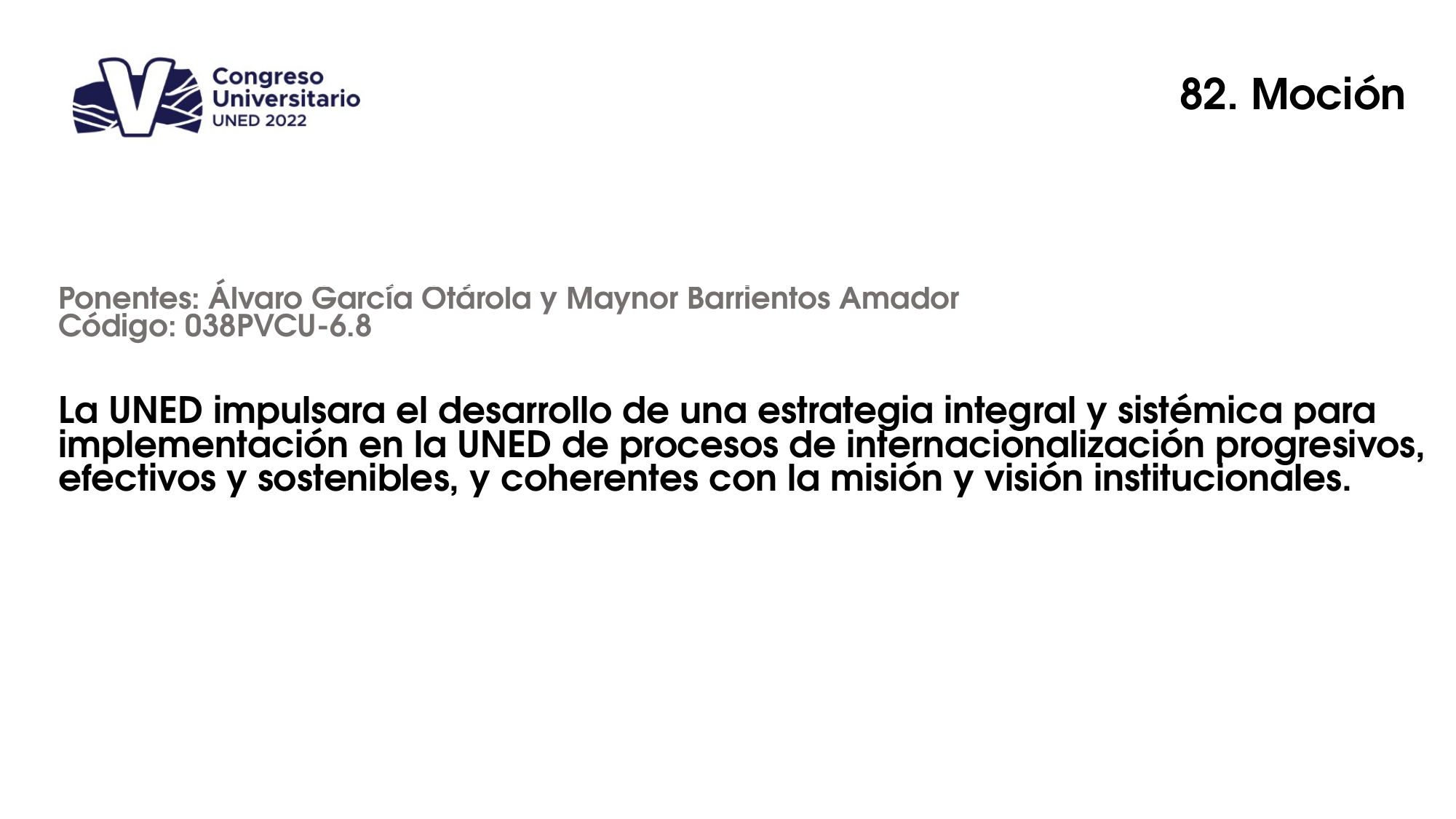

82. Moción
| Ponentes: Álvaro García Otárola y Maynor Barrientos Amador Código: 038PVCU-6.8 |
| --- |
| La UNED impulsara el desarrollo de una estrategia integral y sistémica para implementación en la UNED de procesos de internacionalización progresivos, efectivos y sostenibles, y coherentes con la misión y visión institucionales. |